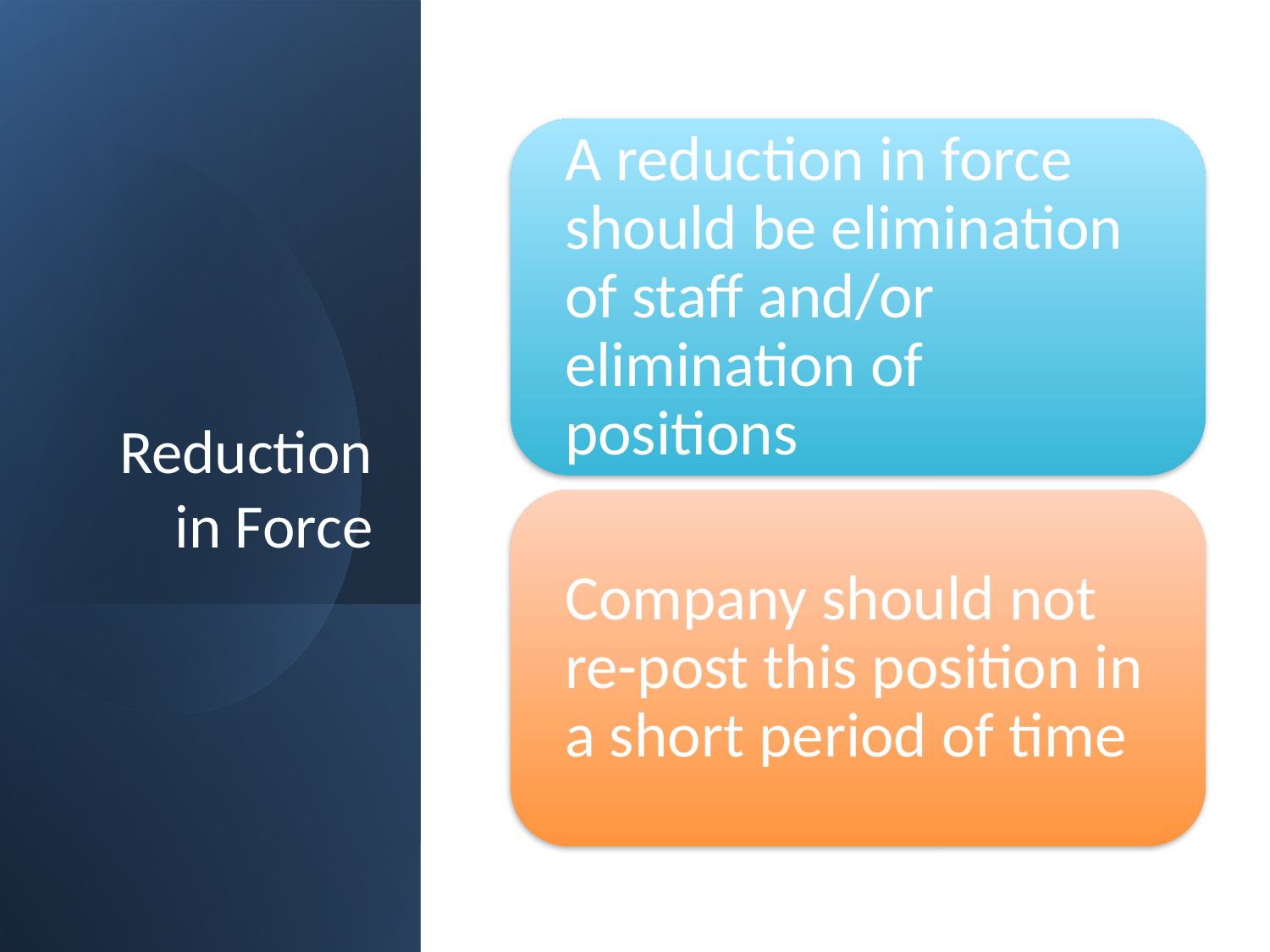

A reduction in force should be elimination of staff and/or elimination of positions
Company should not re-post this position in a short period of time

# Reduction in Force